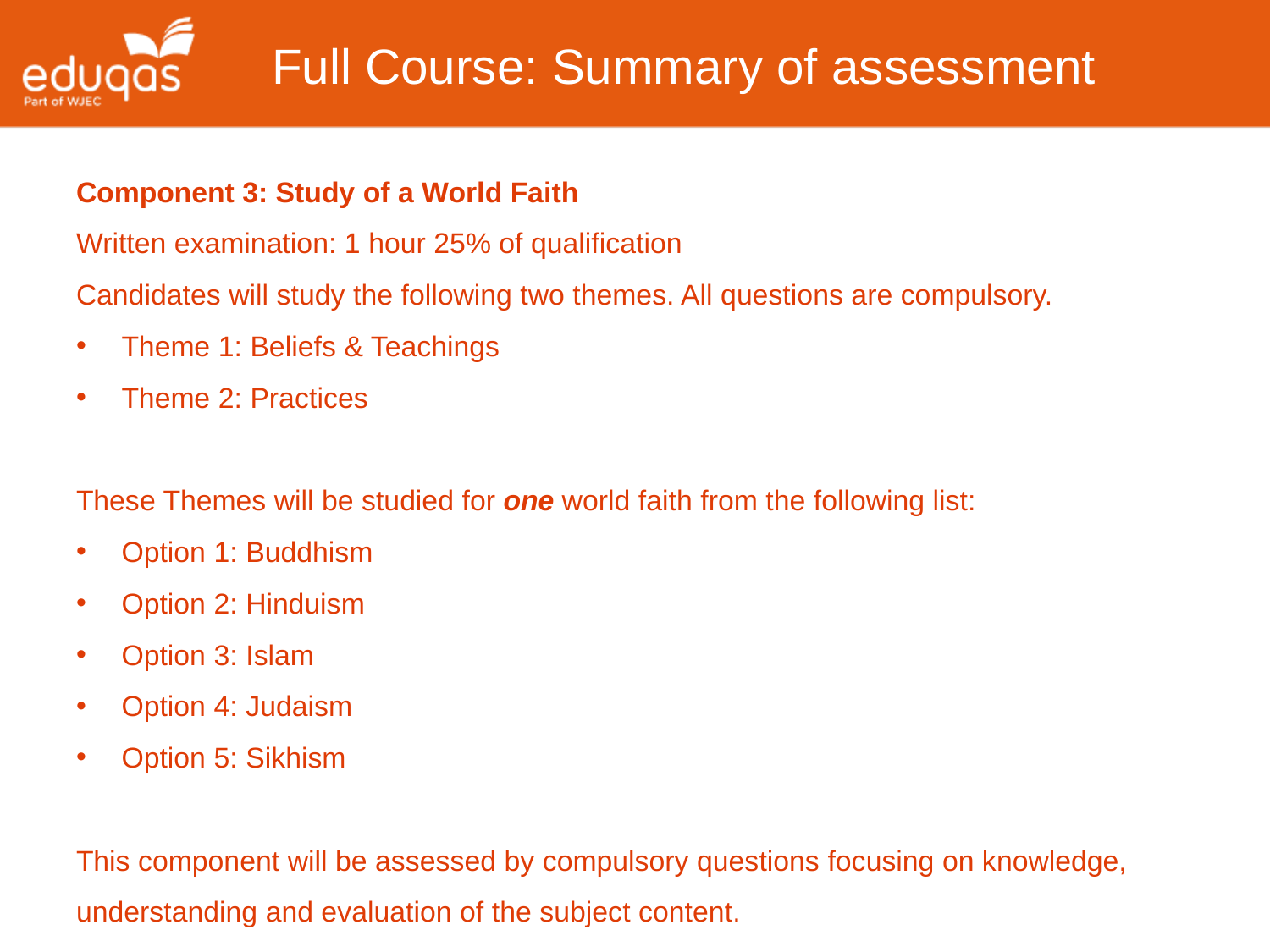

Full Course: Summary of assessment
Component 3: Study of a World Faith
Written examination: 1 hour 25% of qualification
Candidates will study the following two themes. All questions are compulsory.
Theme 1: Beliefs & Teachings
Theme 2: Practices

These Themes will be studied for one world faith from the following list:
Option 1: Buddhism
Option 2: Hinduism
Option 3: Islam
Option 4: Judaism
Option 5: Sikhism

This component will be assessed by compulsory questions focusing on knowledge, understanding and evaluation of the subject content.